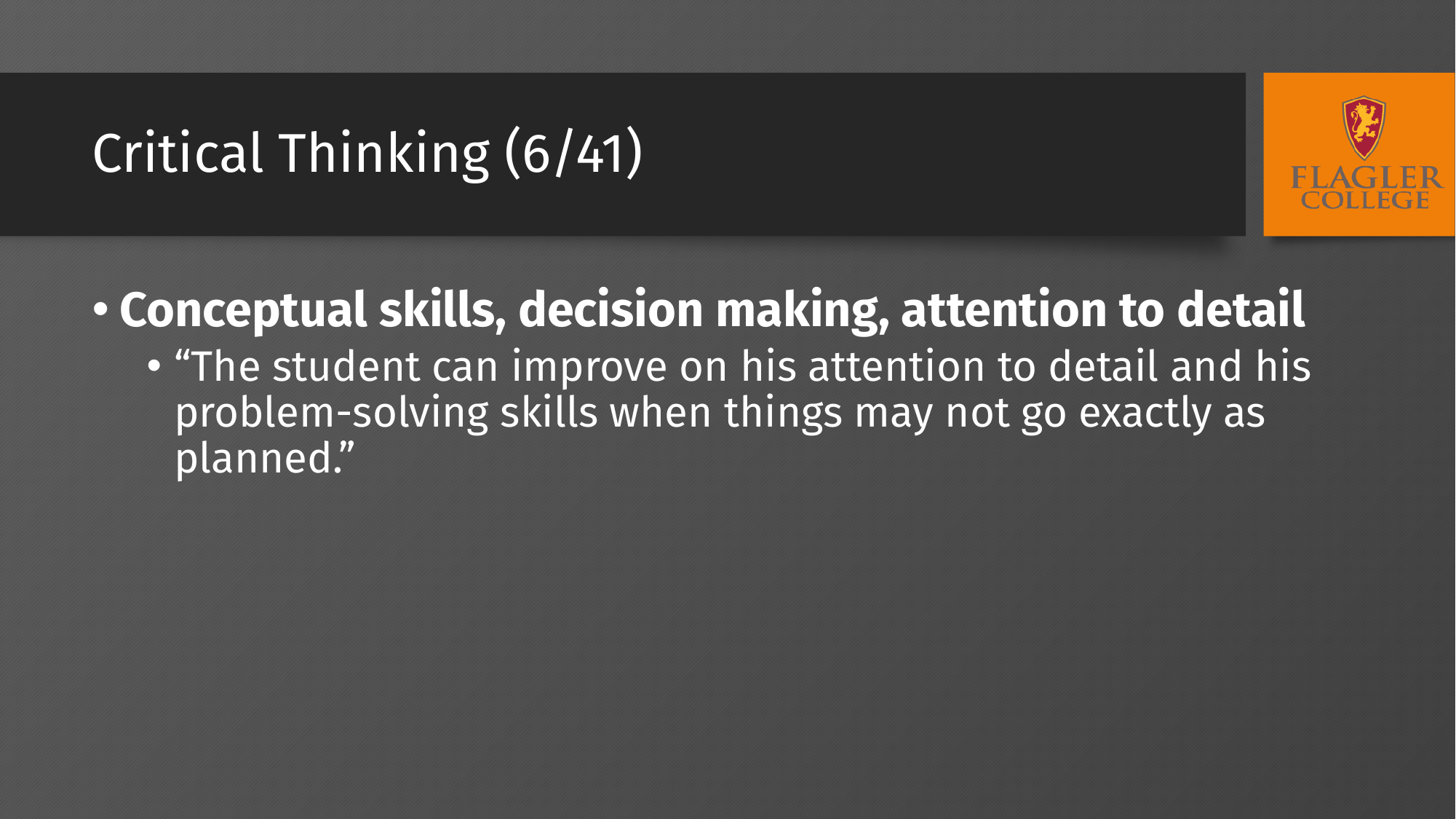

# Critical Thinking (6/41)
Conceptual skills, decision making, attention to detail
“The student can improve on his attention to detail and his problem-solving skills when things may not go exactly as planned.”